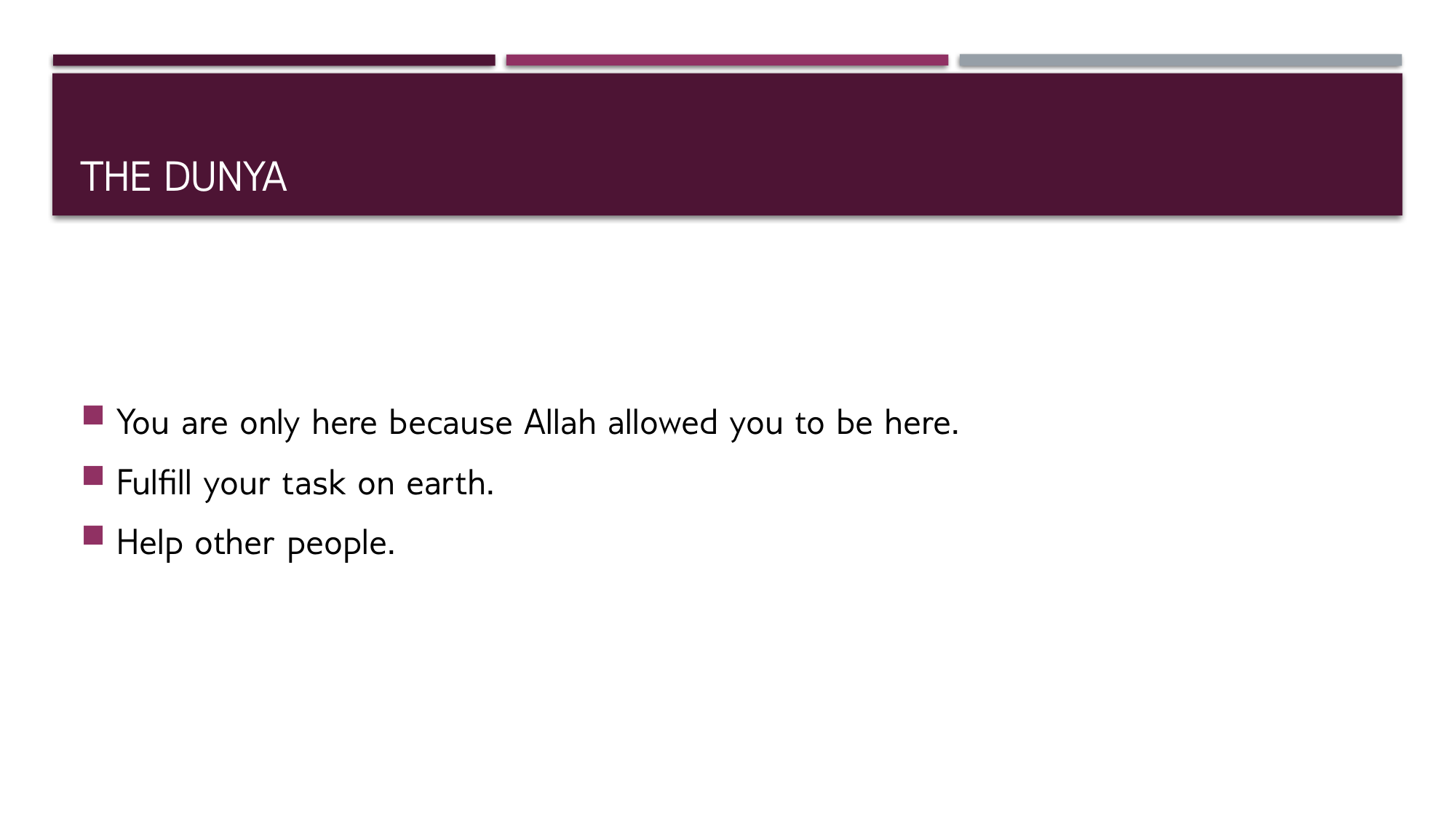

# The DUnyA
You are only here because Allah allowed you to be here.
Fulfill your task on earth.
Help other people.